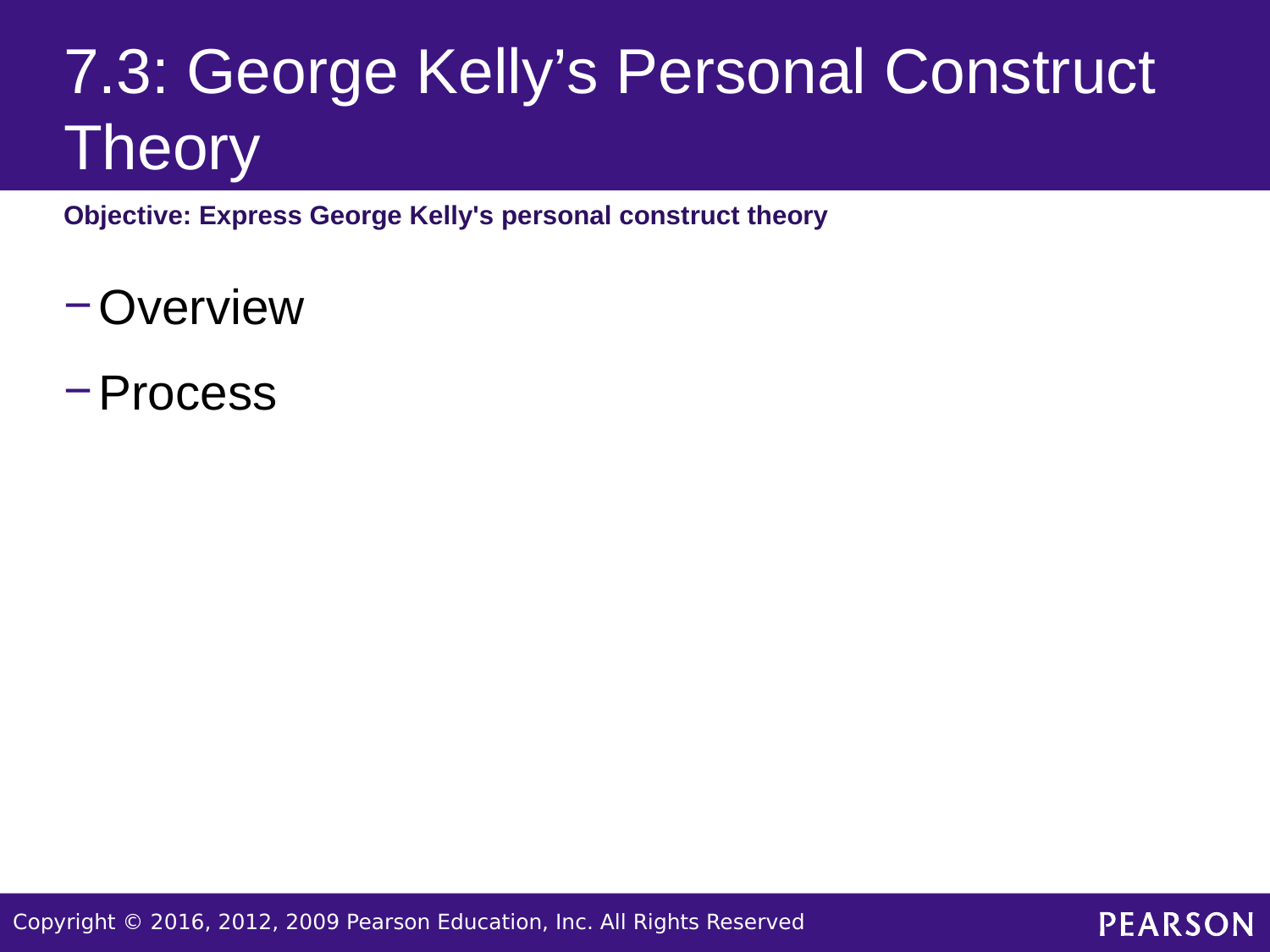

# 7.3: George Kelly’s Personal Construct Theory
Objective: Express George Kelly's personal construct theory
Overview
Process